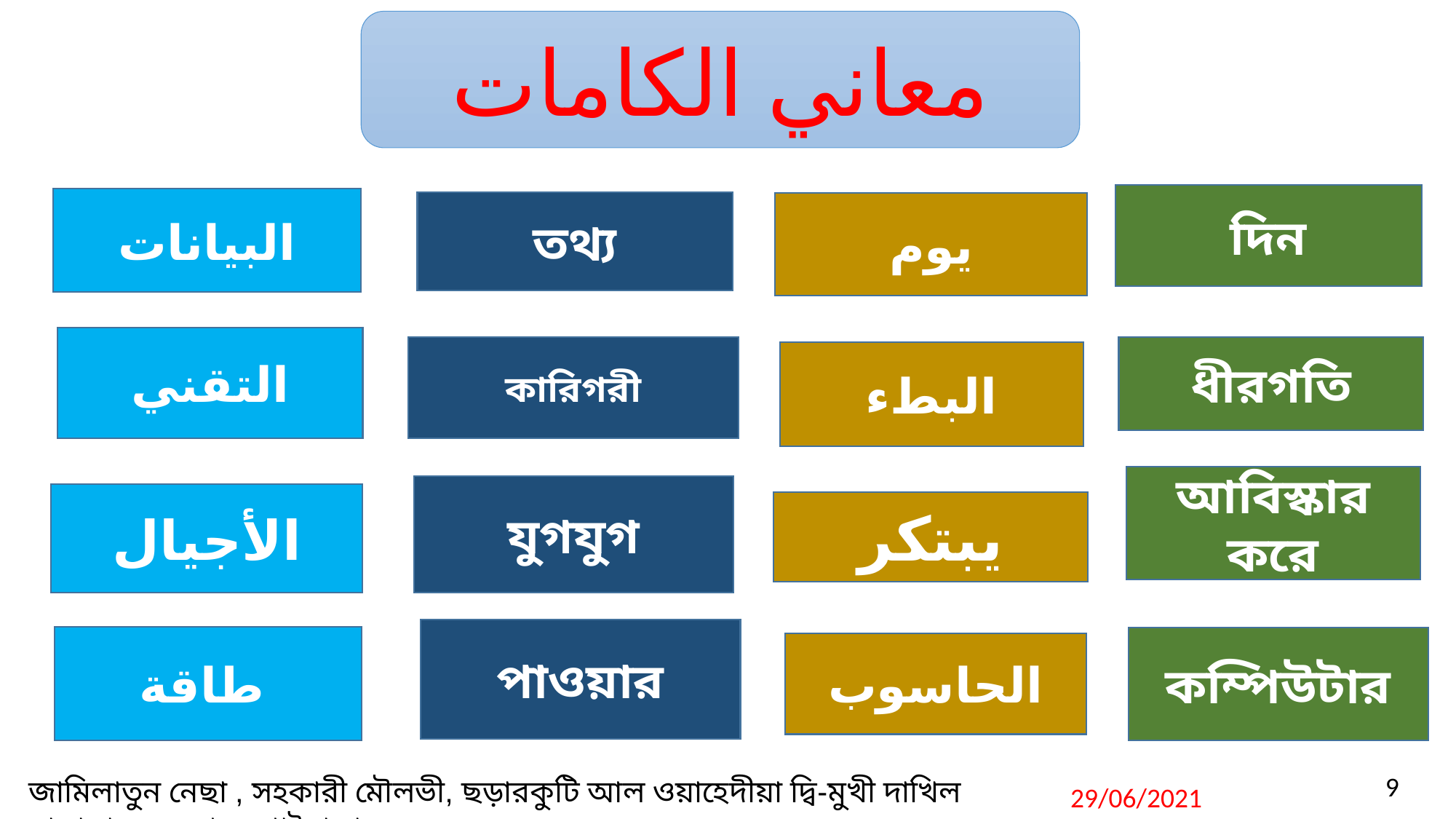

معاني الكامات
দিন
البيانات
তথ্য
يوم
التقني
ধীরগতি
কারিগরী
البطء
আবিস্কার করে
যুগযুগ
الأجيال
يبتكر
পাওয়ার
طاقة
কম্পিউটার
الحاسوب
9
জামিলাতুন নেছা , সহকারী মৌলভী, ছড়ারকুটি আল ওয়াহেদীয়া ‍দ্বি-মুখী দাখিল মাদ্রাসা, সুন্দরগঞ্জ, গাইবান্ধা।
29/06/2021